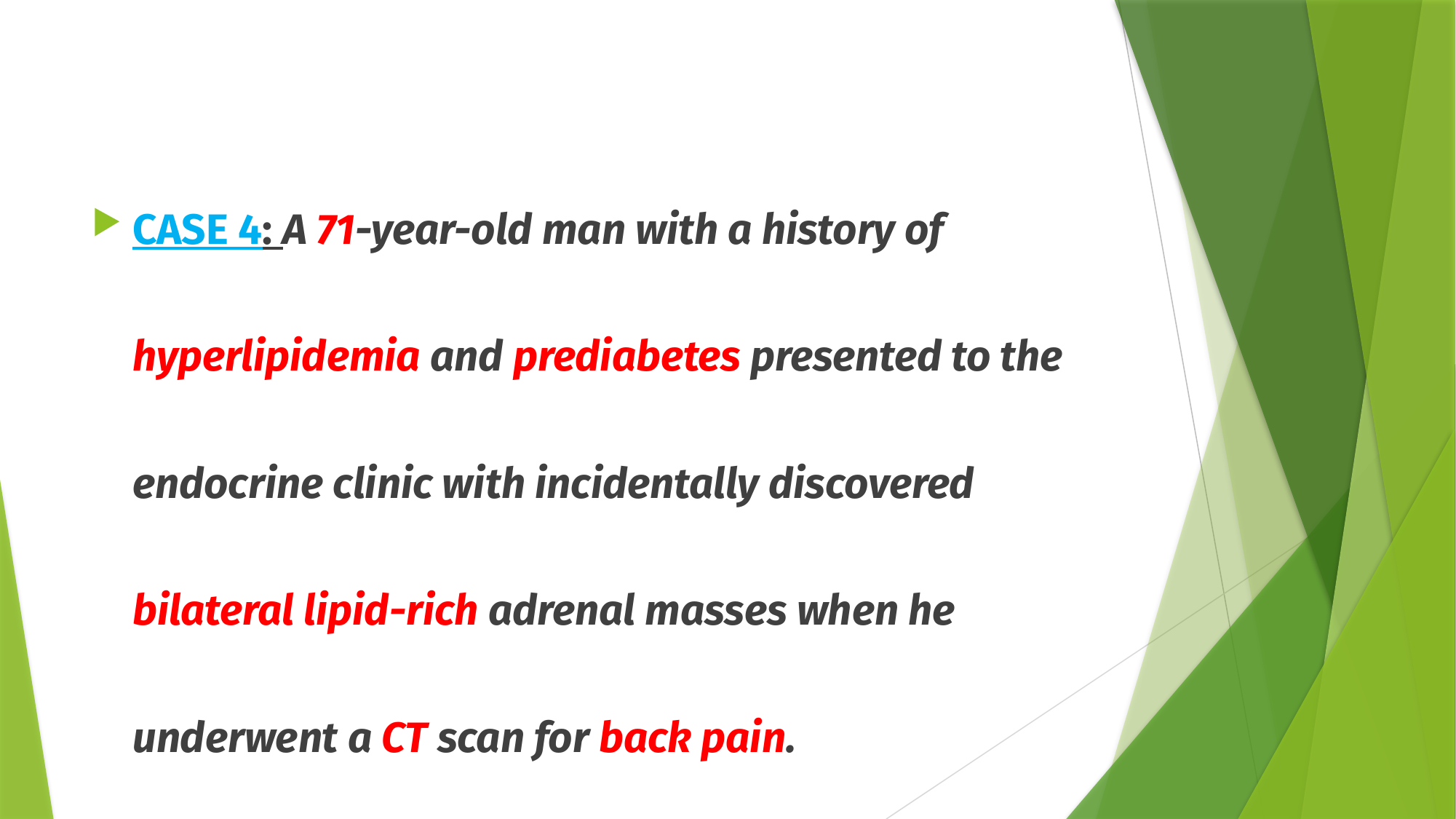

#
CASE 4: A 71-year-old man with a history of hyperlipidemia and prediabetes presented to the endocrine clinic with incidentally discovered bilateral lipid-rich adrenal masses when he underwent a CT scan for back pain.